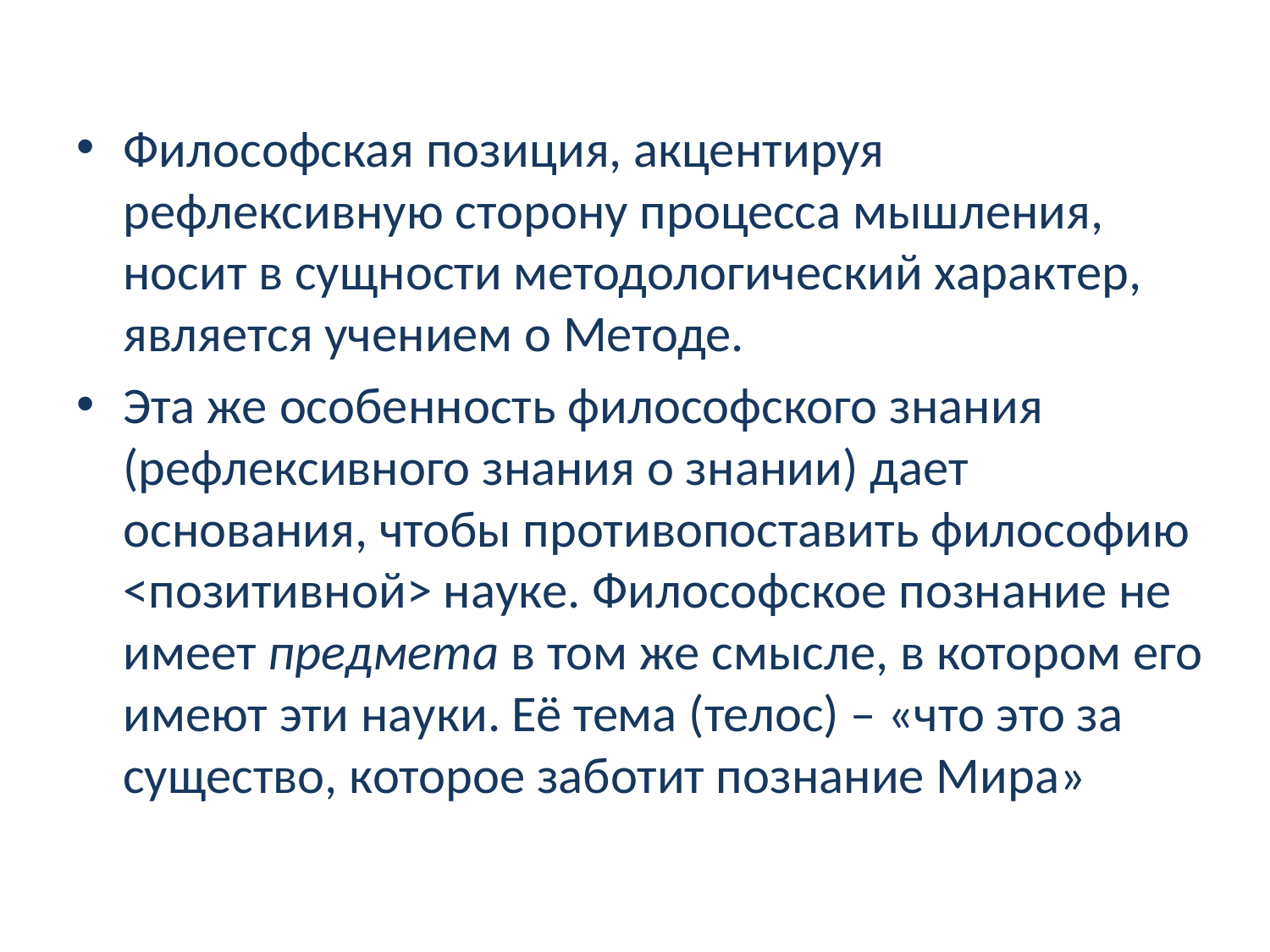

Философская позиция, акцентируя рефлексивную сторону процесса мышления, носит в сущности методологический характер, является учением о Методе.
Эта же особенность философского знания (рефлексивного знания о знании) дает основания, чтобы противопоставить философию <позитивной> науке. Философское познание не имеет предмета в том же смысле, в котором его имеют эти науки. Её тема (телос) – «что это за существо, которое заботит познание Мира»